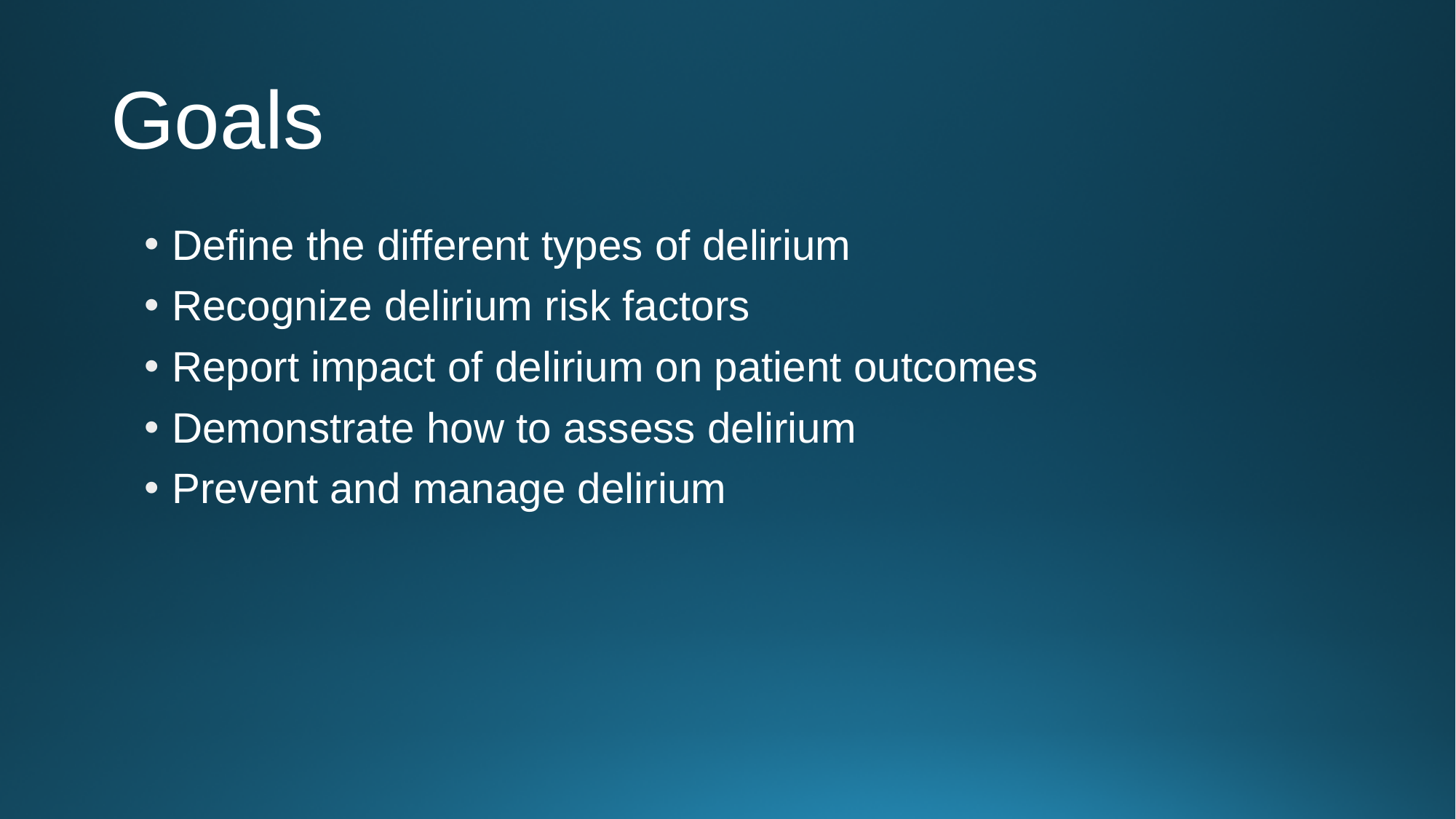

# Goals
Define the different types of delirium
Recognize delirium risk factors
Report impact of delirium on patient outcomes
Demonstrate how to assess delirium
Prevent and manage delirium